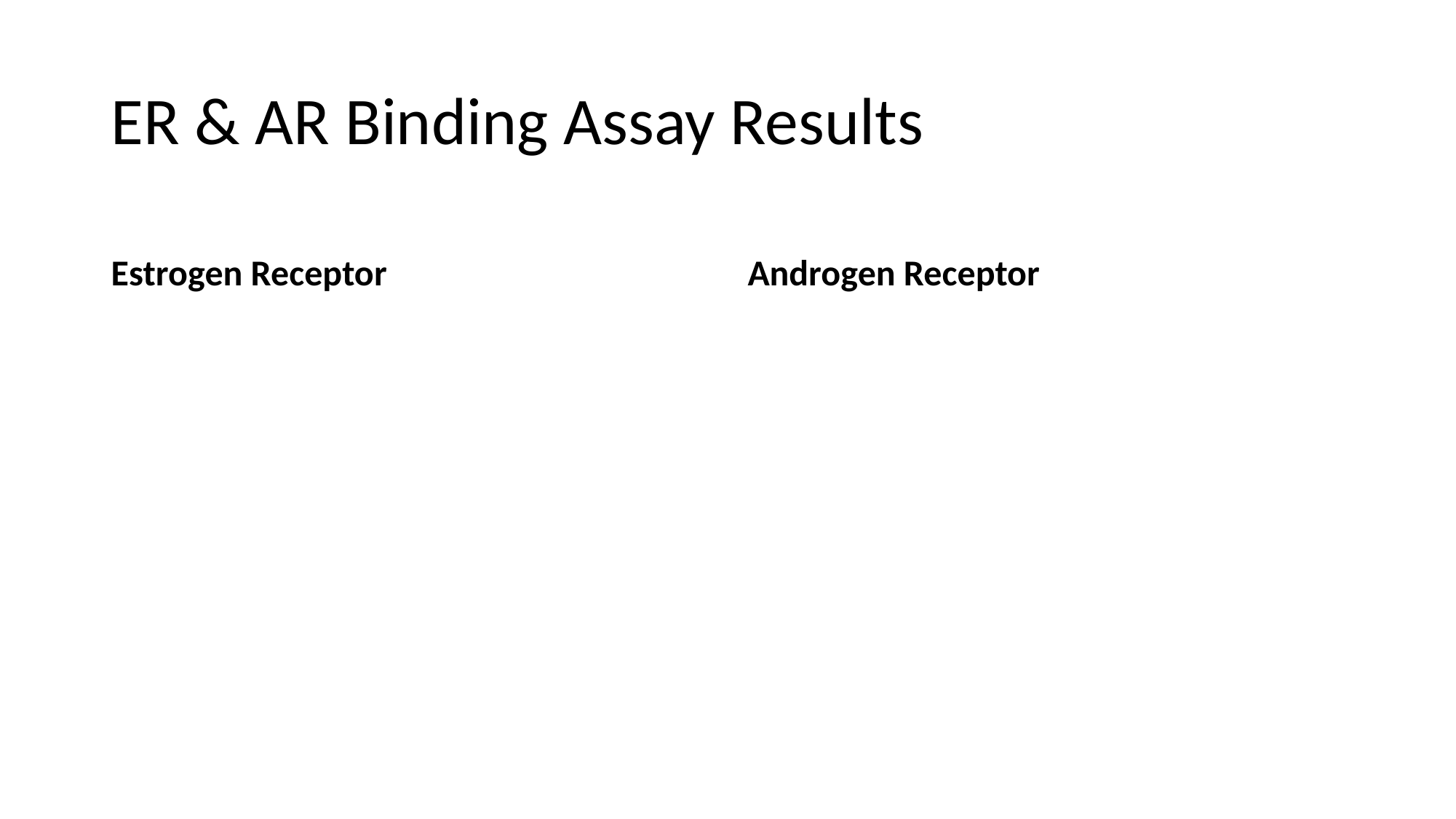

# ER & AR Binding Assay Results
Estrogen Receptor
Androgen Receptor